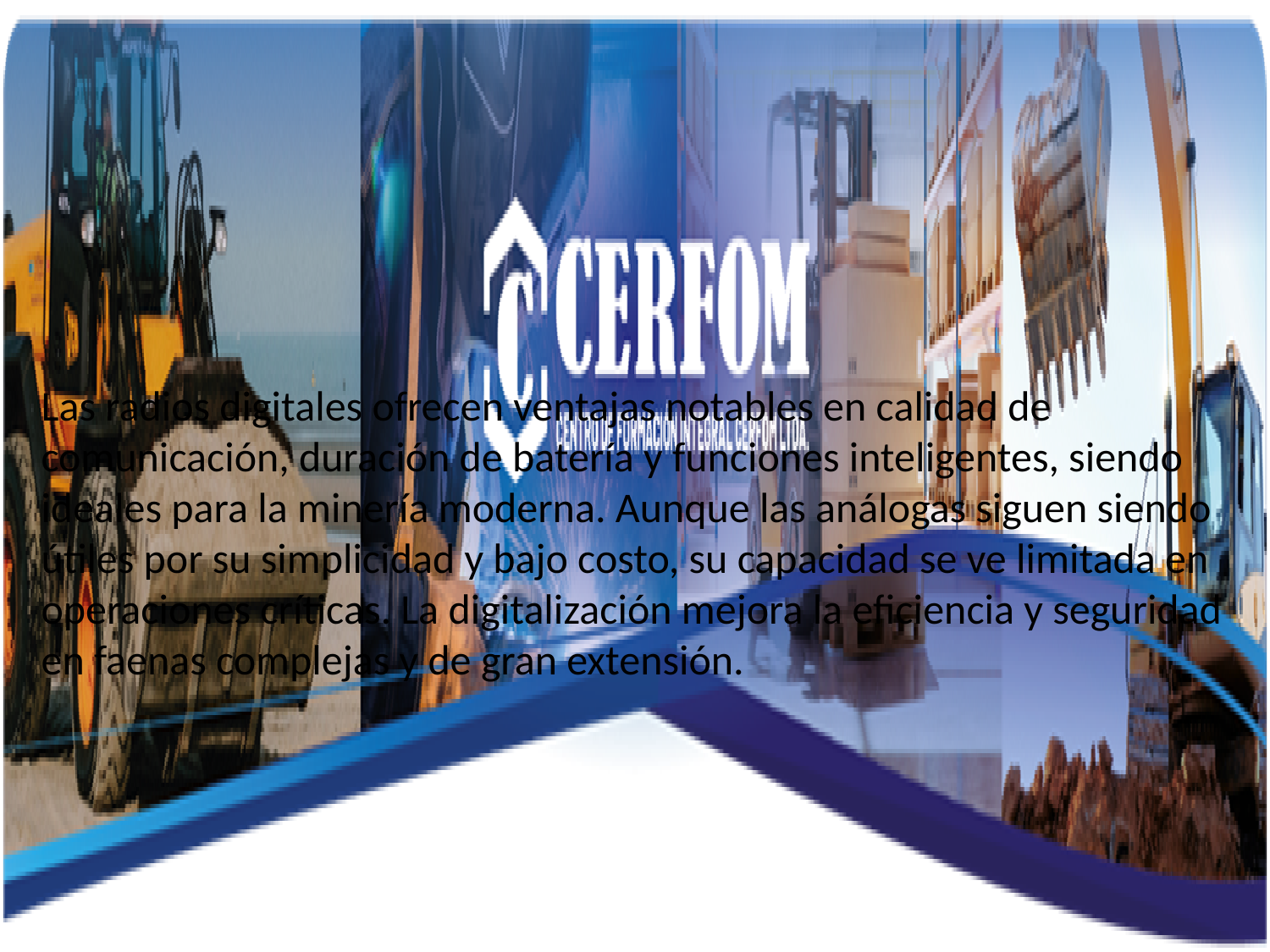

Las radios digitales ofrecen ventajas notables en calidad de comunicación, duración de batería y funciones inteligentes, siendo ideales para la minería moderna. Aunque las análogas siguen siendo útiles por su simplicidad y bajo costo, su capacidad se ve limitada en operaciones críticas. La digitalización mejora la eficiencia y seguridad en faenas complejas y de gran extensión.